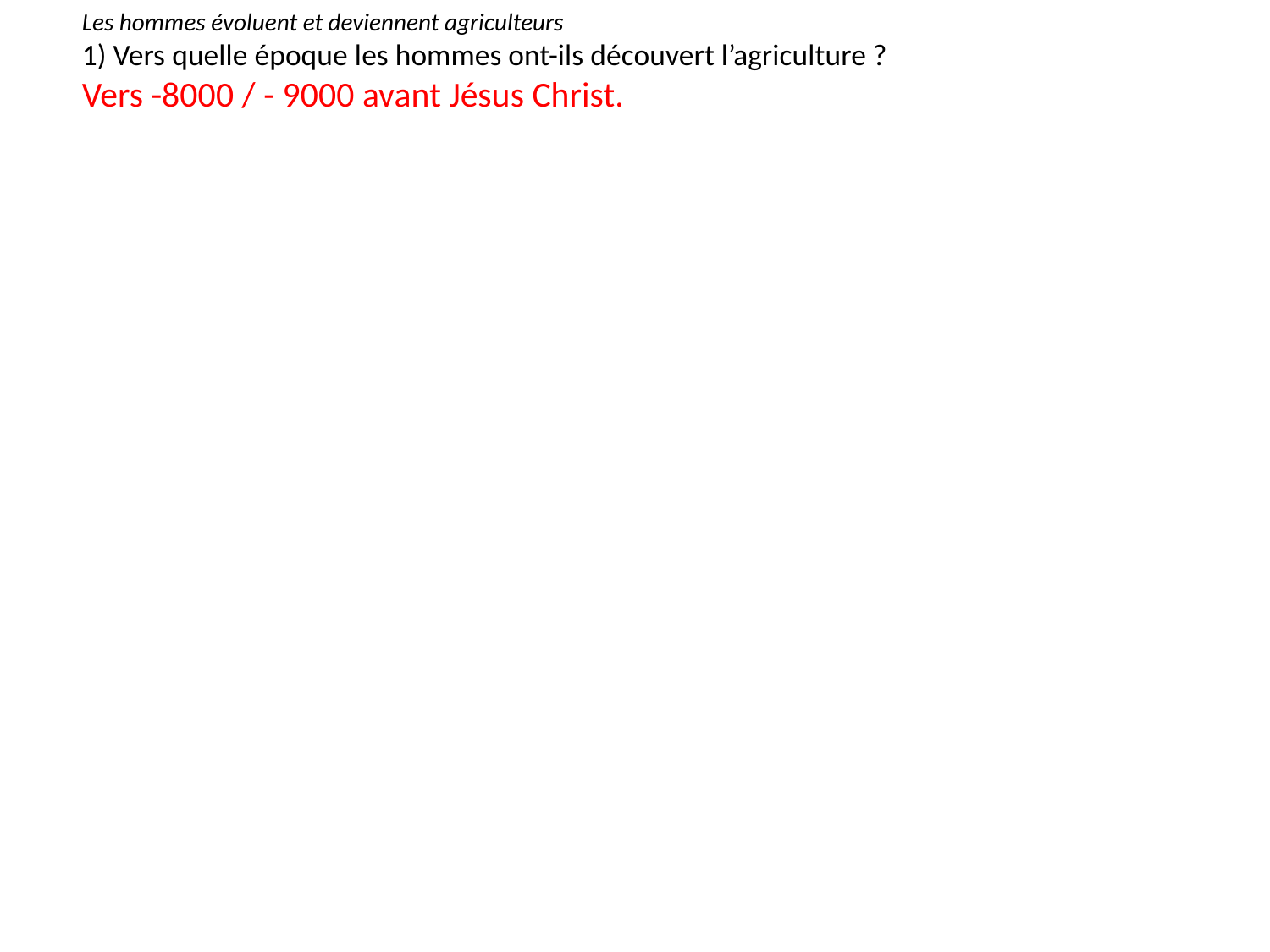

Les hommes évoluent et deviennent agriculteurs
1) Vers quelle époque les hommes ont-ils découvert l’agriculture ?
Vers -8000 / - 9000 avant Jésus Christ.